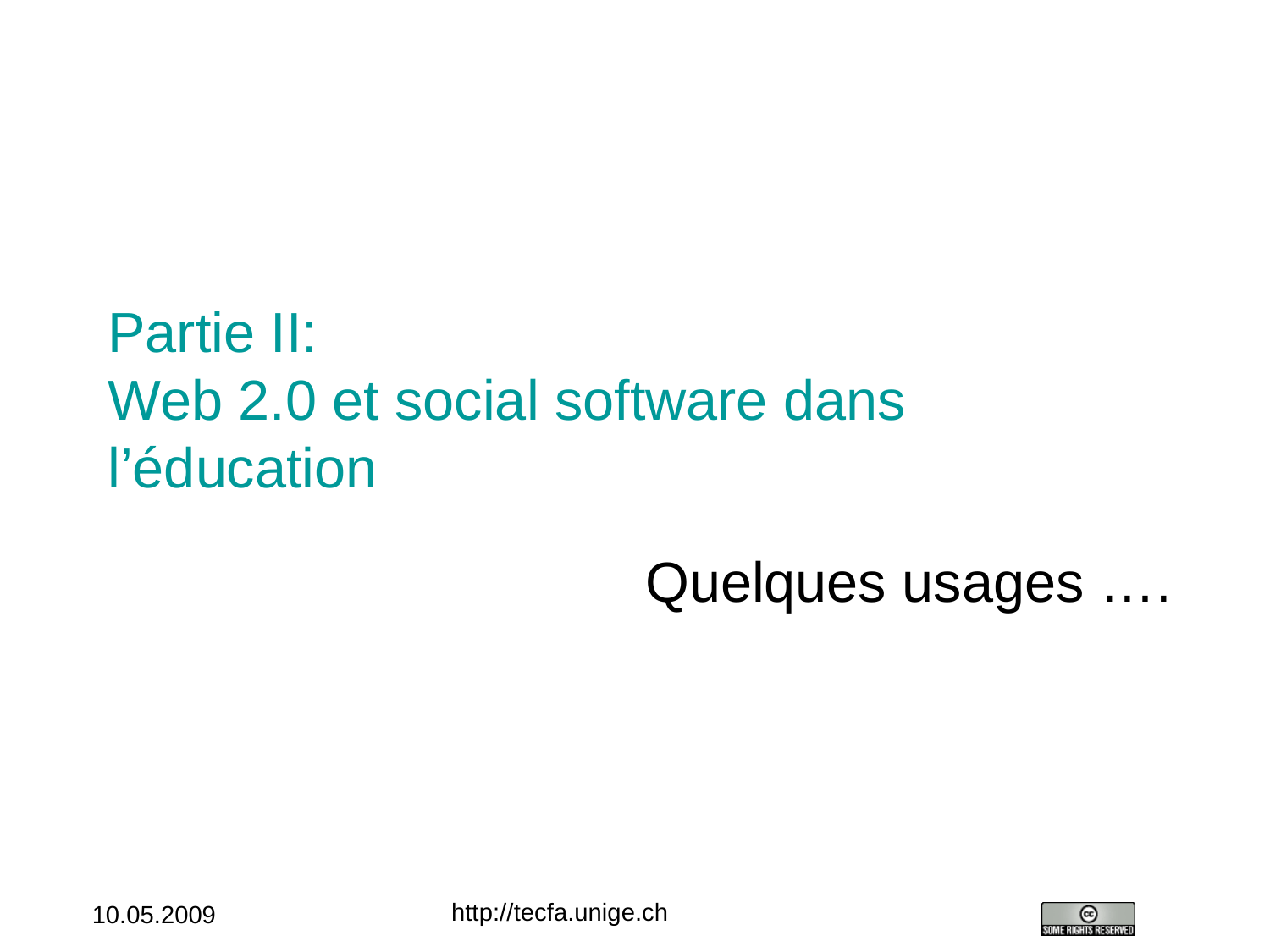

# Partie II: Web 2.0 et social software dans l’éducation
Quelques usages ….